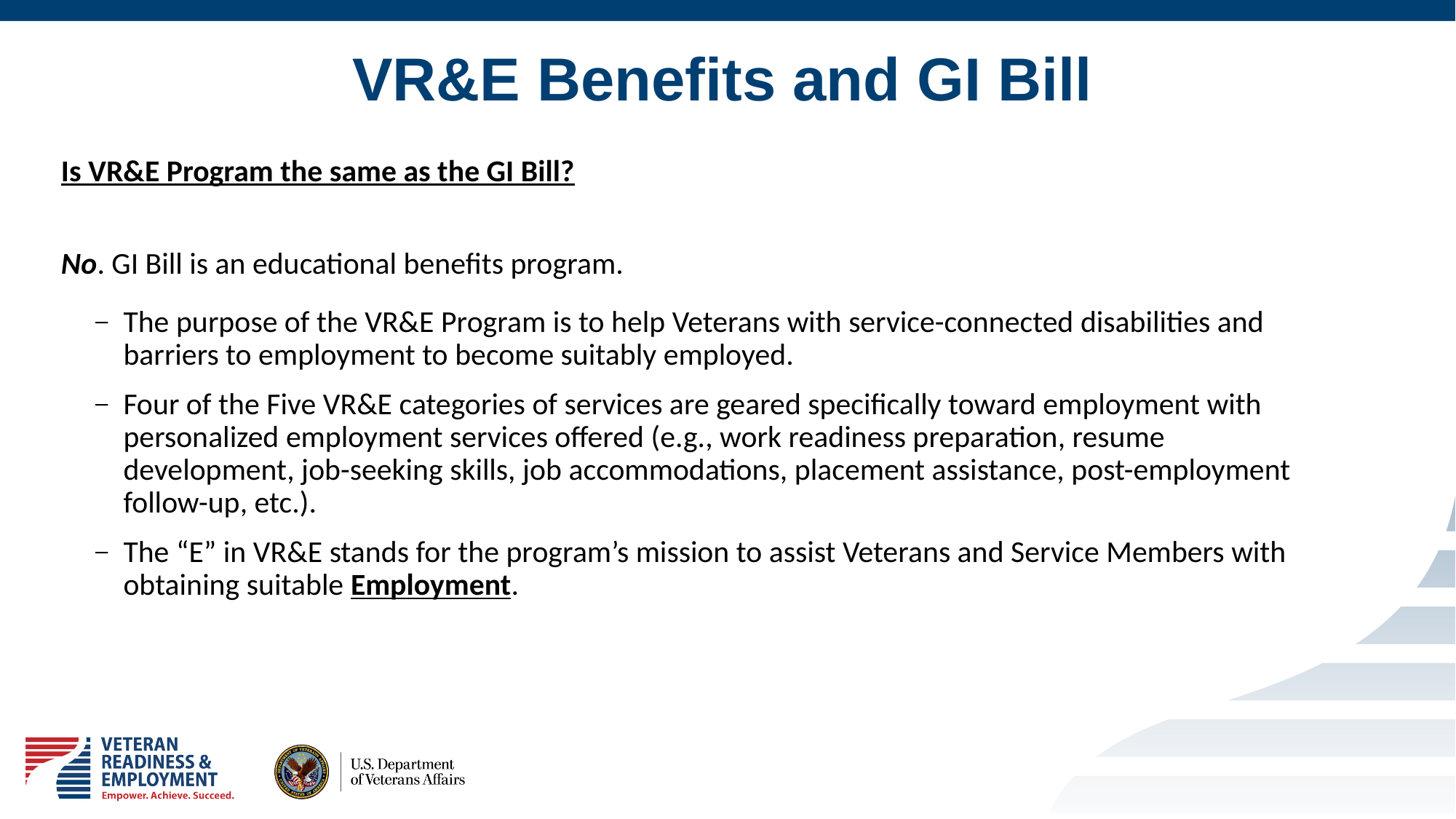

# VR&E Benefits and GI Bill
Is VR&E Program the same as the GI Bill?

No. GI Bill is an educational benefits program.
The purpose of the VR&E Program is to help Veterans with service-connected disabilities and barriers to employment to become suitably employed.
Four of the Five VR&E categories of services are geared specifically toward employment with personalized employment services offered (e.g., work readiness preparation, resume development, job-seeking skills, job accommodations, placement assistance, post-employment follow-up, etc.).
The “E” in VR&E stands for the program’s mission to assist Veterans and Service Members with obtaining suitable Employment.